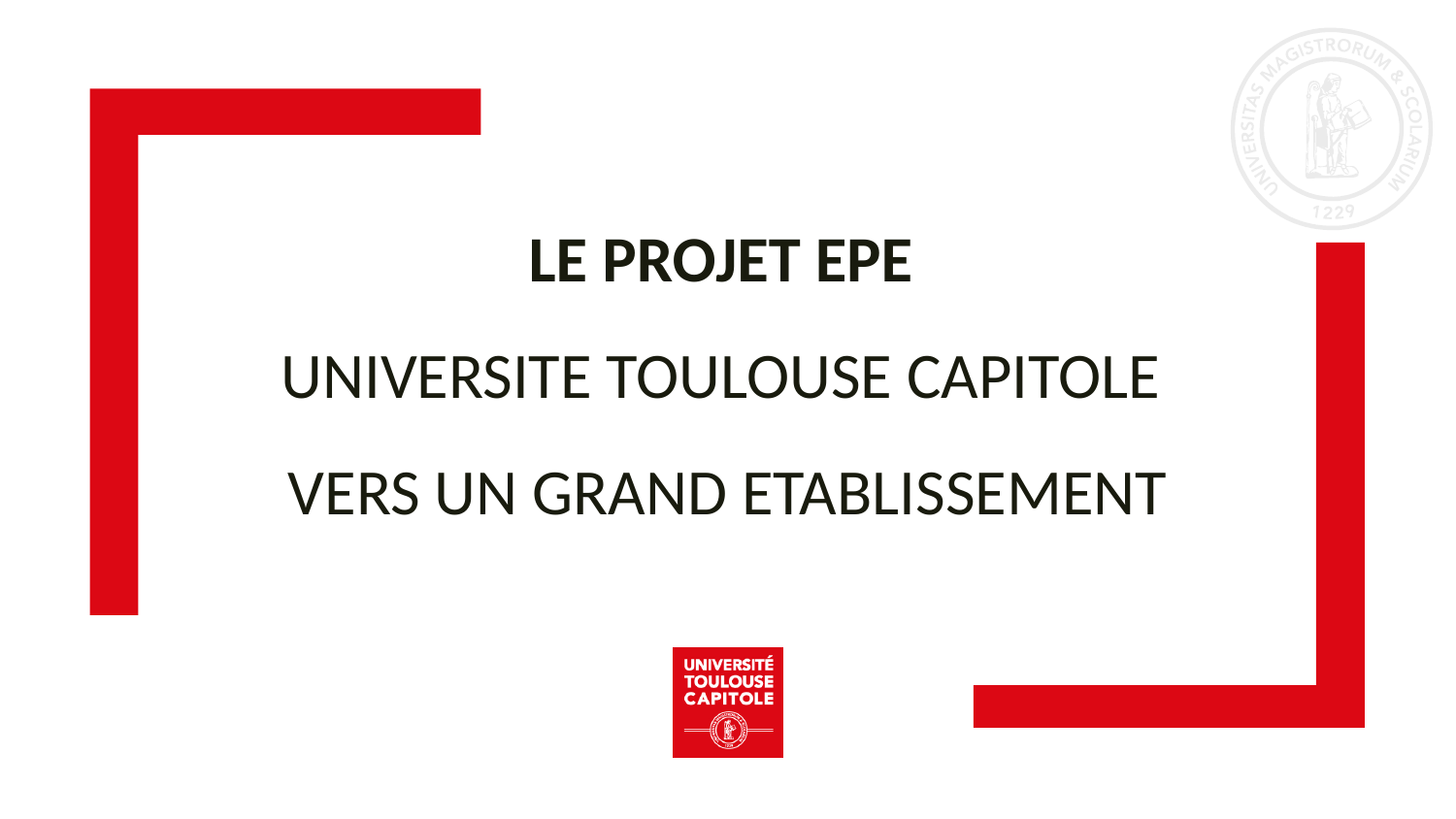

# Le PROJET EPE UNIVERSITE TOULOUSE CAPITOLE VERS UN GRAND ETABLISSEMENT